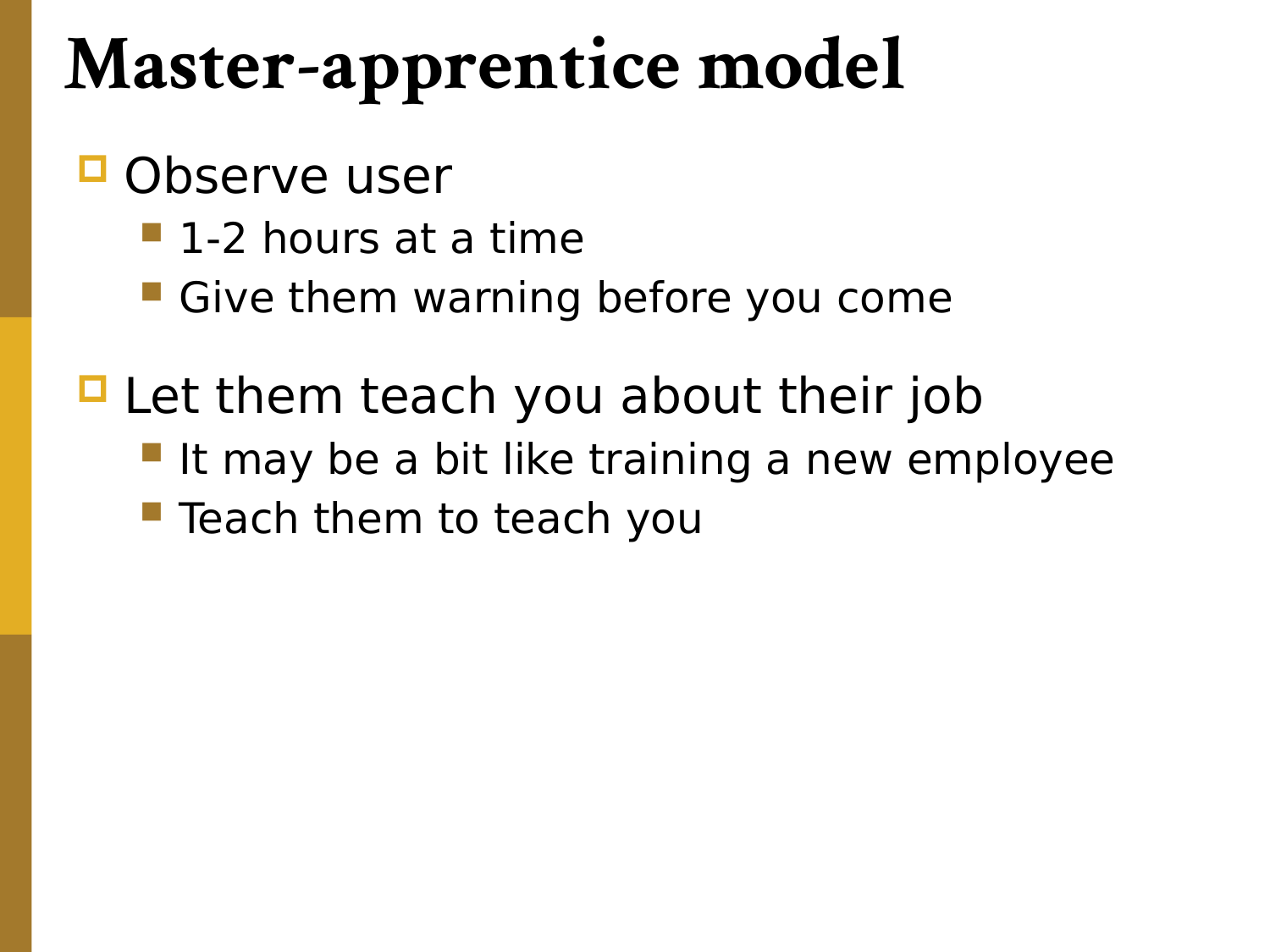

# Master-apprentice model
Observe user
1-2 hours at a time
Give them warning before you come
Let them teach you about their job
It may be a bit like training a new employee
Teach them to teach you